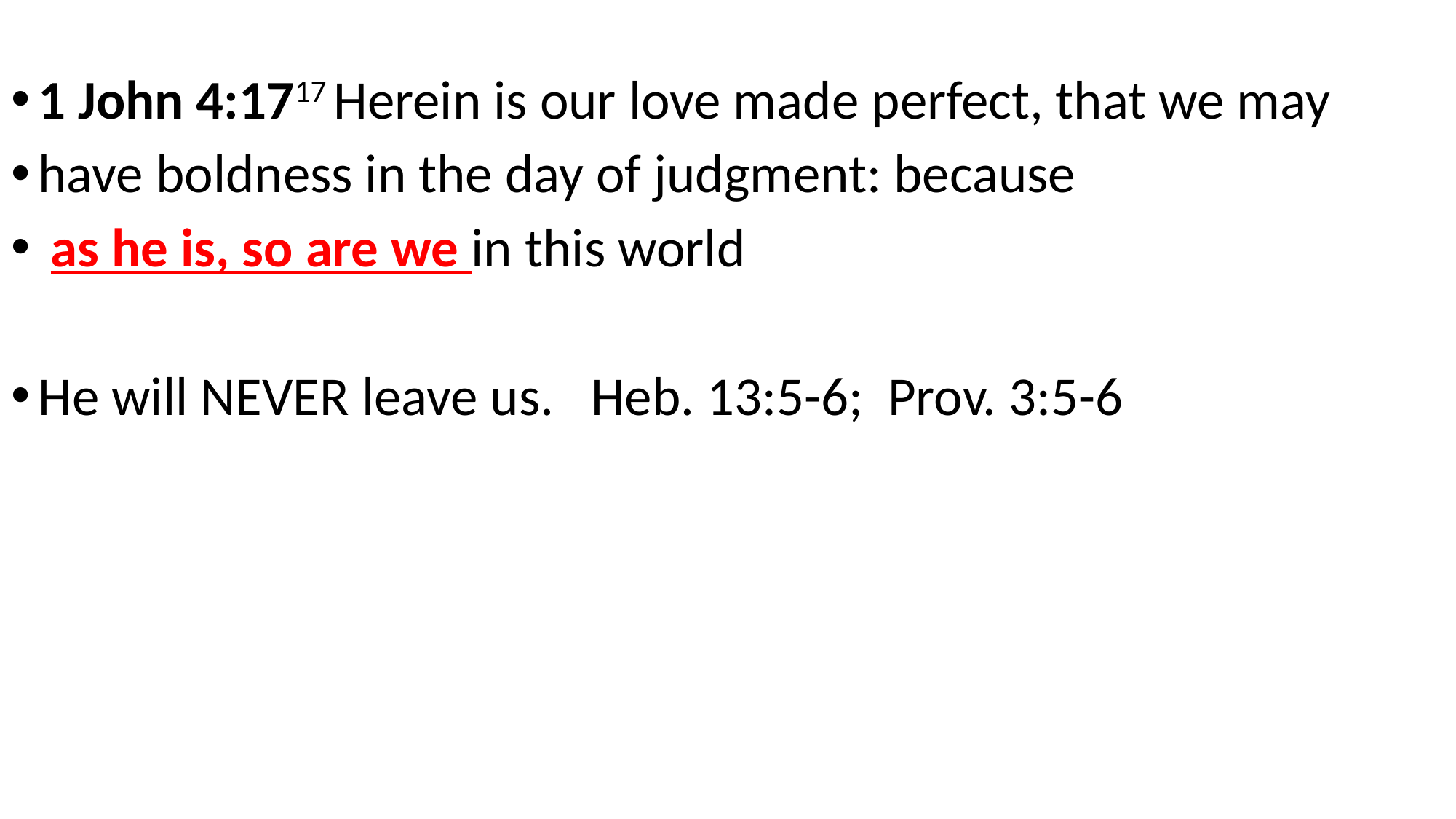

1 John 4:1717 Herein is our love made perfect, that we may
have boldness in the day of judgment: because
 as he is, so are we in this world

He will NEVER leave us.   Heb. 13:5-6;  Prov. 3:5-6